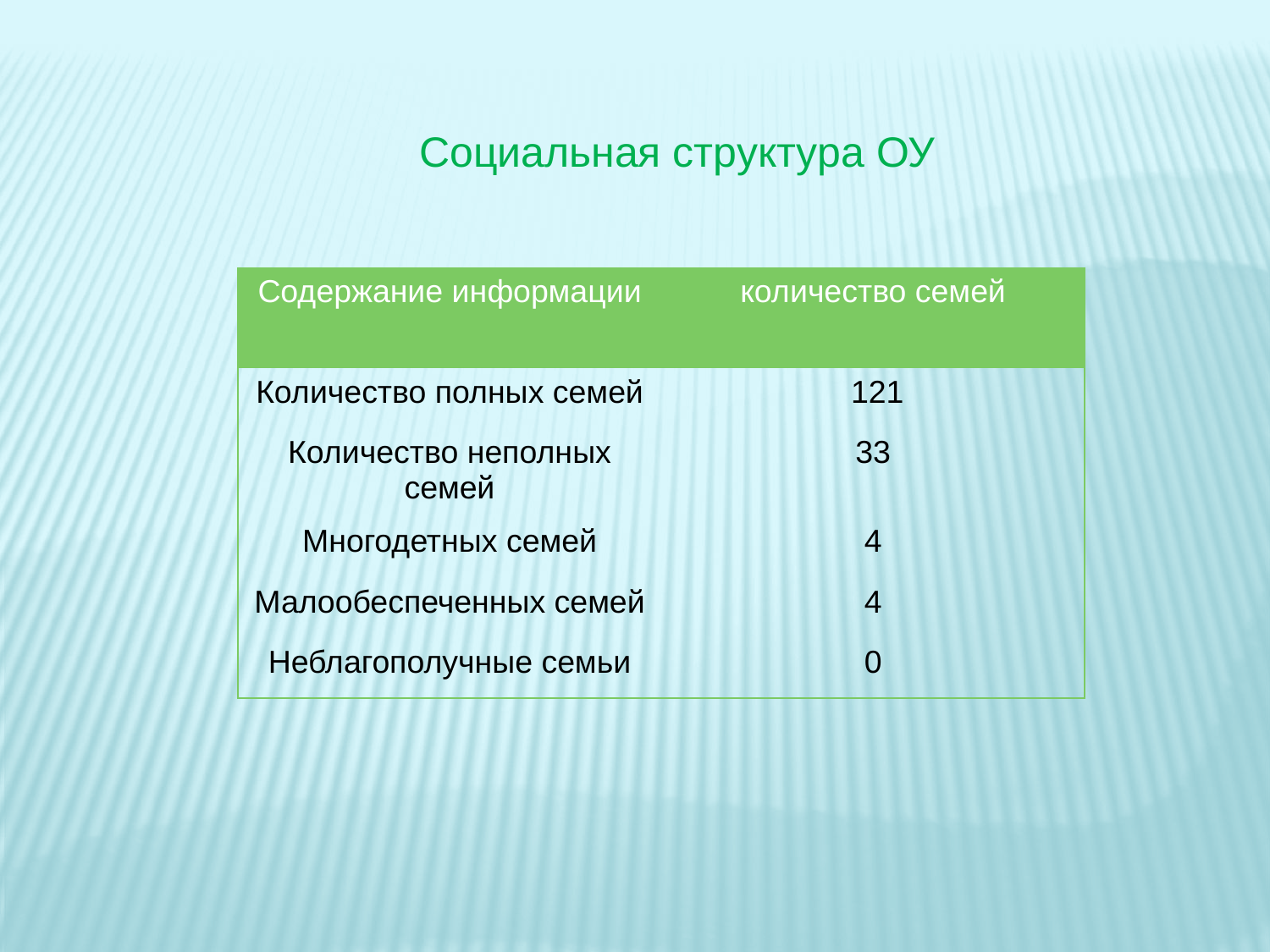

Социальная структура ОУ
| Содержание информации | количество семей |
| --- | --- |
| Количество полных семей | 121 |
| Количество неполных семей | 33 |
| Многодетных семей | 4 |
| Малообеспеченных семей | 4 |
| Неблагополучные семьи | 0 |